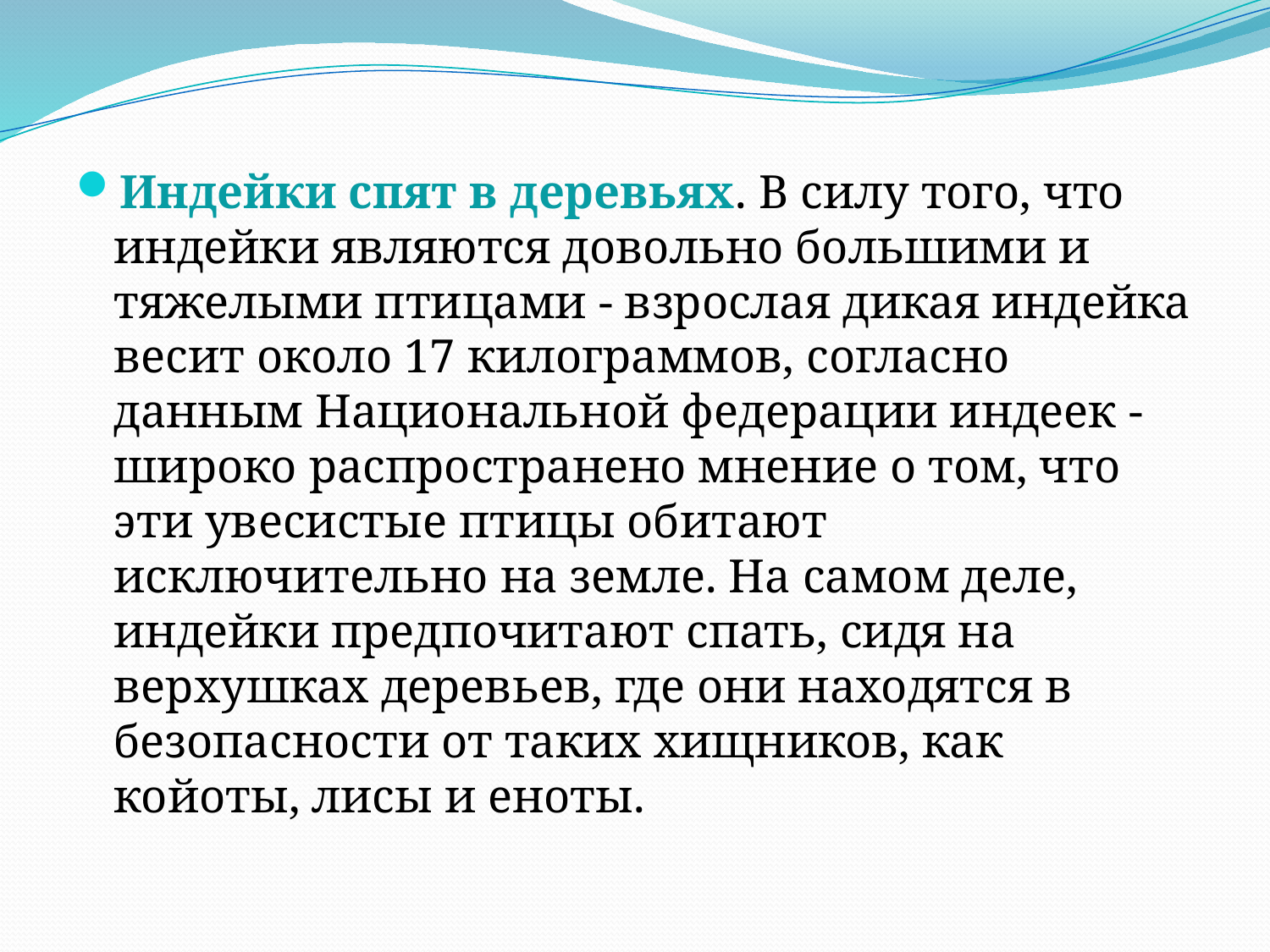

Индейки спят в деревьях. В силу того, что индейки являются довольно большими и тяжелыми птицами - взрослая дикая индейка весит около 17 килограммов, согласно данным Национальной федерации индеек - широко распространено мнение о том, что эти увесистые птицы обитают исключительно на земле. На самом деле, индейки предпочитают спать, сидя на верхушках деревьев, где они находятся в безопасности от таких хищников, как койоты, лисы и еноты.